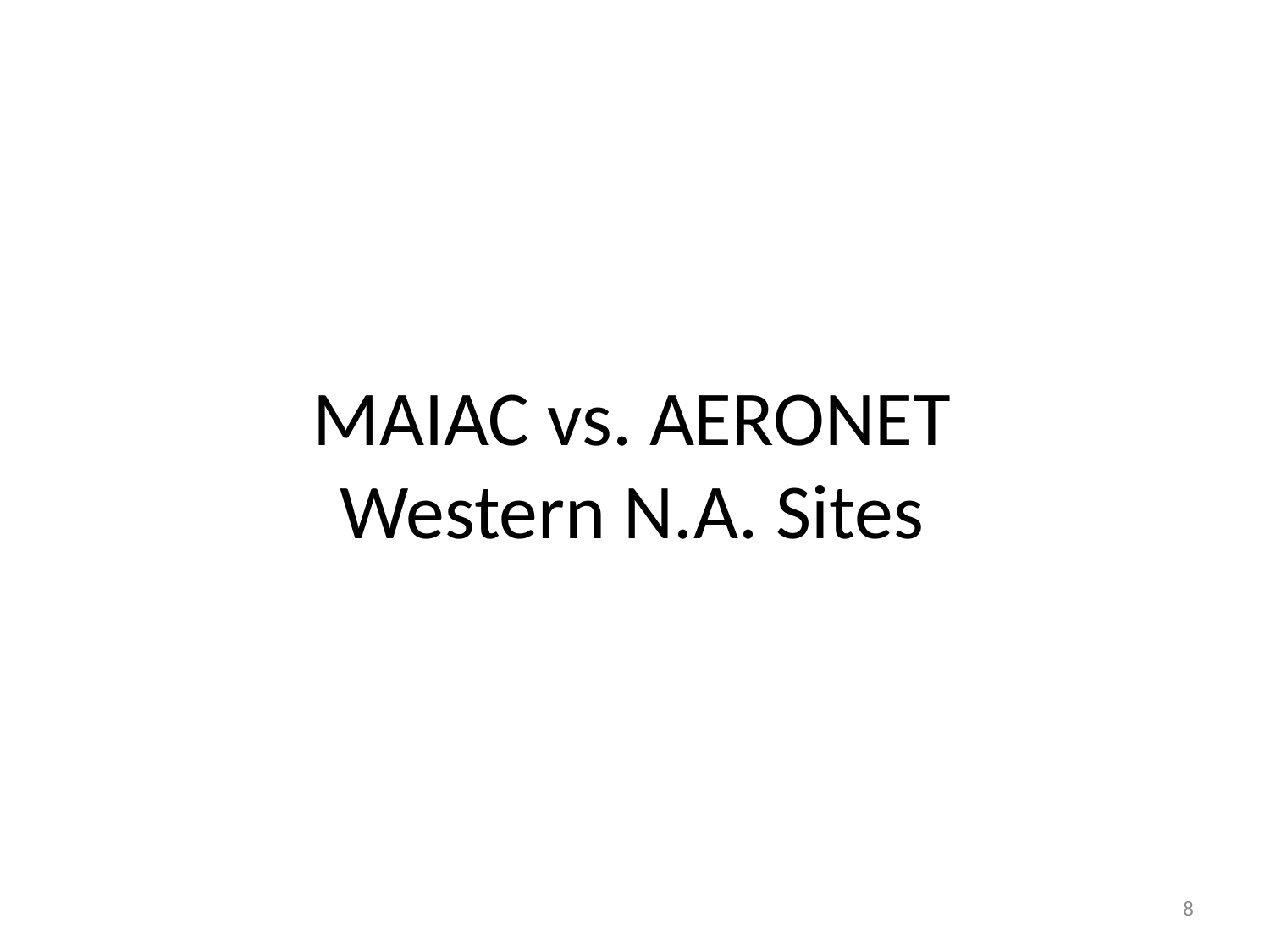

MAIAC vs. AERONET
Western N.A. Sites
8